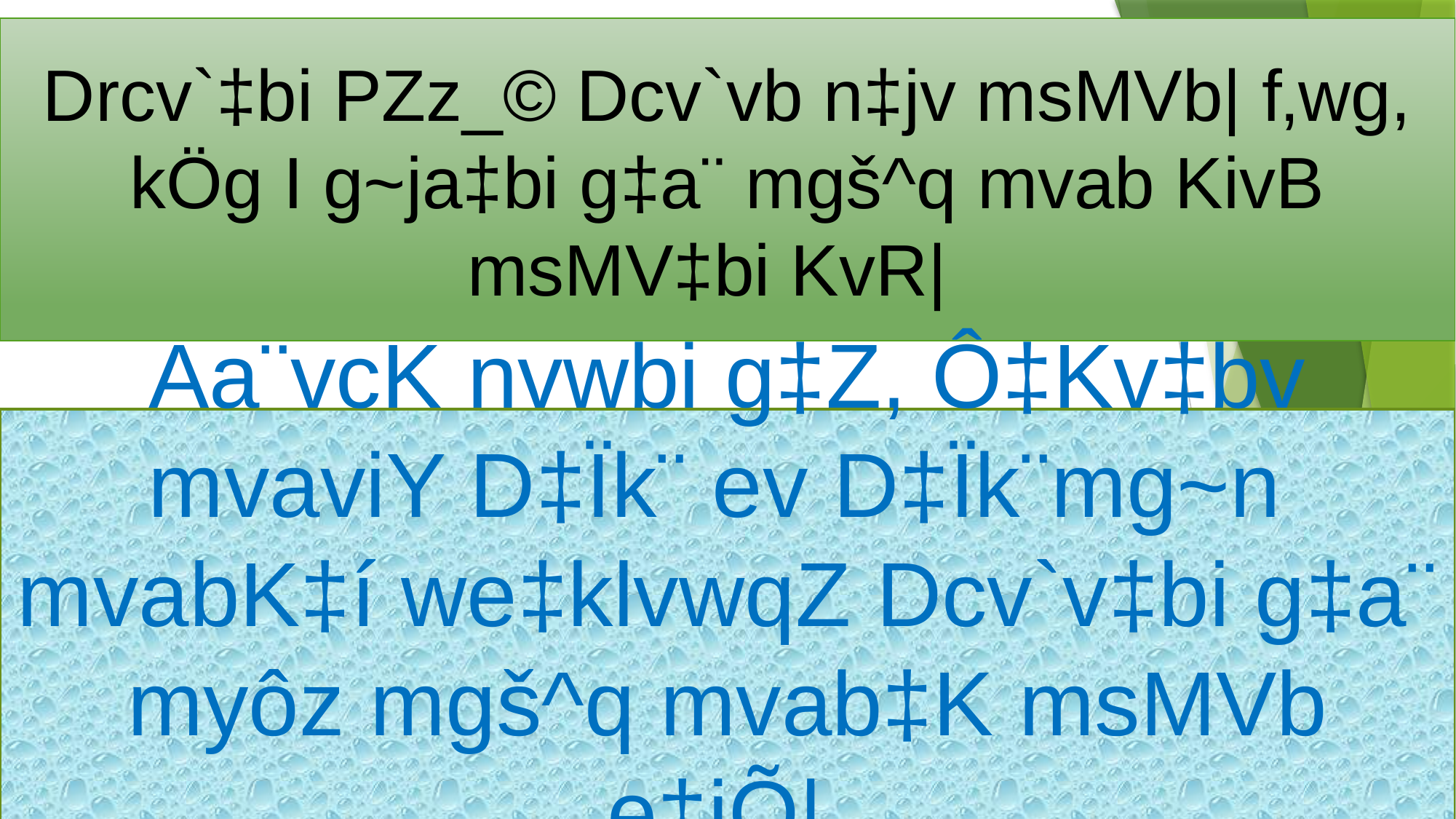

Drcv`‡bi PZz_© Dcv`vb n‡jv msMVb| f‚wg, kÖg I g~ja‡bi g‡a¨ mgš^q mvab KivB msMV‡bi KvR|
Aa¨vcK nvwbi g‡Z, Ô‡Kv‡bv mvaviY D‡Ïk¨ ev D‡Ïk¨mg~n  mvabK‡í we‡klvwqZ Dcv`v‡bi g‡a¨ myôz mgš^q mvab‡K msMVb e‡jÕ|